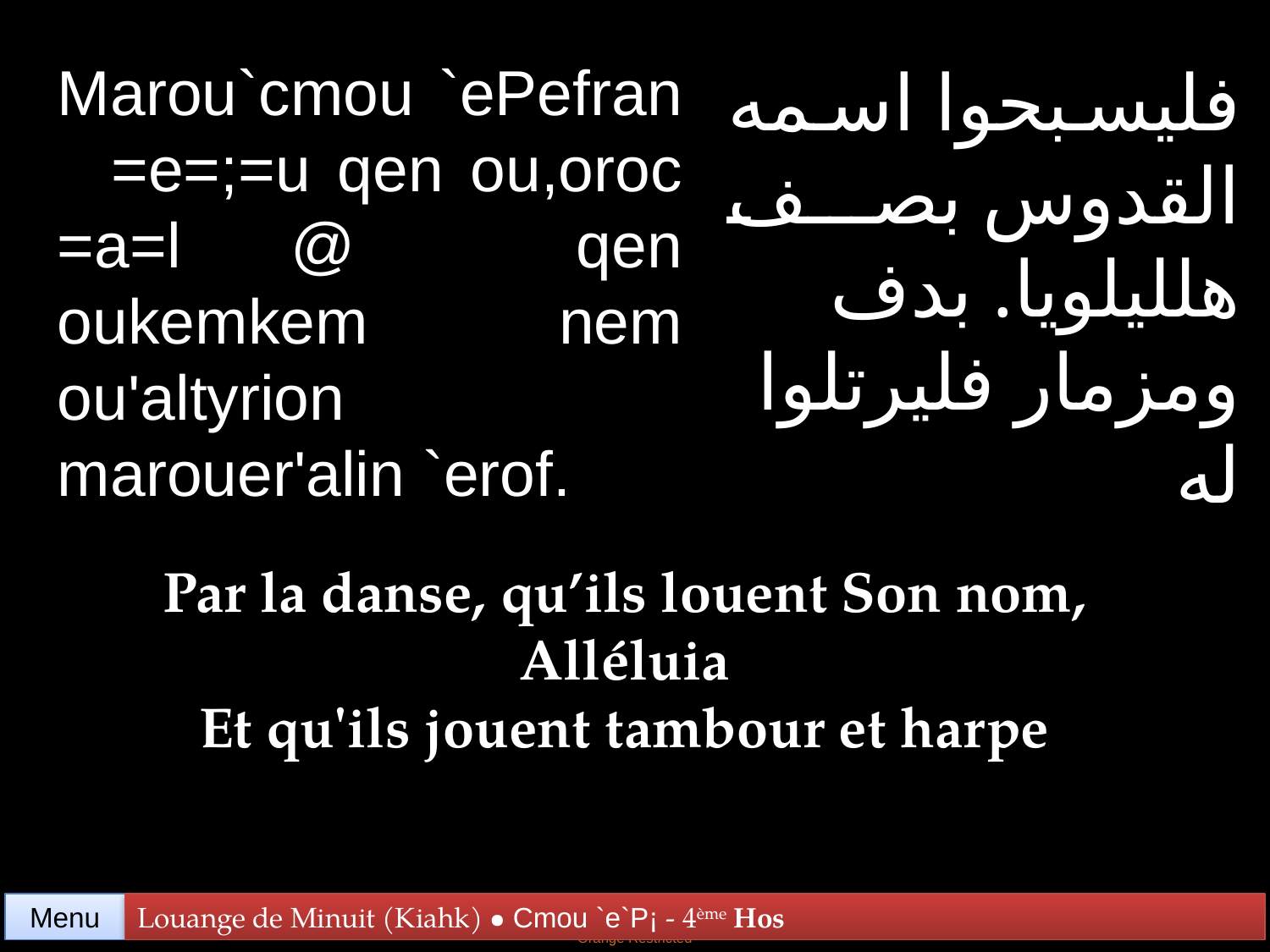

Marou`cmou `ePefran   =e=;=u qen ou,oroc =a=l @  qen oukemkem nem ou'altyrion marouer'alin `erof.
فليسبحوا اسمه القدوس بصف هلليلويا. بدف ومزمار فليرتلوا له
Par la danse, qu’ils louent Son nom, Alléluia
Et qu'ils jouent tambour et harpe
Menu
Louange de Minuit (Kiahk) • Cmou `e`P¡ - 4ème Hos